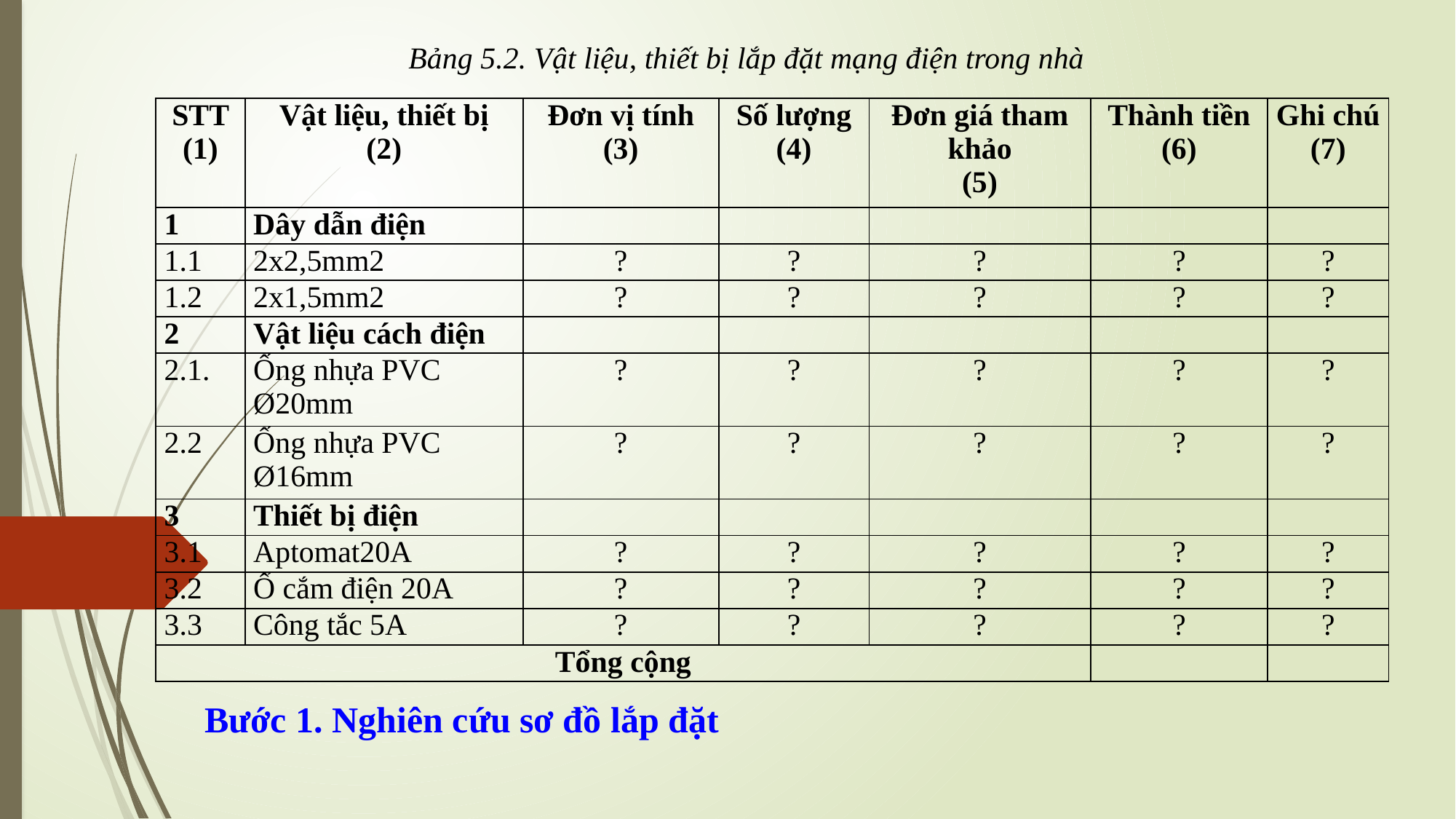

Bảng 5.2. Vật liệu, thiết bị lắp đặt mạng điện trong nhà
| STT (1) | Vật liệu, thiết bị (2) | Đơn vị tính (3) | Số lượng (4) | Đơn giá tham khảo (5) | Thành tiền (6) | Ghi chú (7) |
| --- | --- | --- | --- | --- | --- | --- |
| 1 | Dây dẫn điện |  |  |  |  |  |
| 1.1 | 2x2,5mm2 | ? | ? | ? | ? | ? |
| 1.2 | 2x1,5mm2 | ? | ? | ? | ? | ? |
| 2 | Vật liệu cách điện |  |  |  |  |  |
| 2.1. | Ống nhựa PVC Ø20mm | ? | ? | ? | ? | ? |
| 2.2 | Ống nhựa PVC Ø16mm | ? | ? | ? | ? | ? |
| 3 | Thiết bị điện |  |  |  |  |  |
| 3.1 | Aptomat20A | ? | ? | ? | ? | ? |
| 3.2 | Ổ cắm điện 20A | ? | ? | ? | ? | ? |
| 3.3 | Công tắc 5A | ? | ? | ? | ? | ? |
| Tổng cộng |  |  |  |  |  |  |
Bước 1. Nghiên cứu sơ đồ lắp đặt